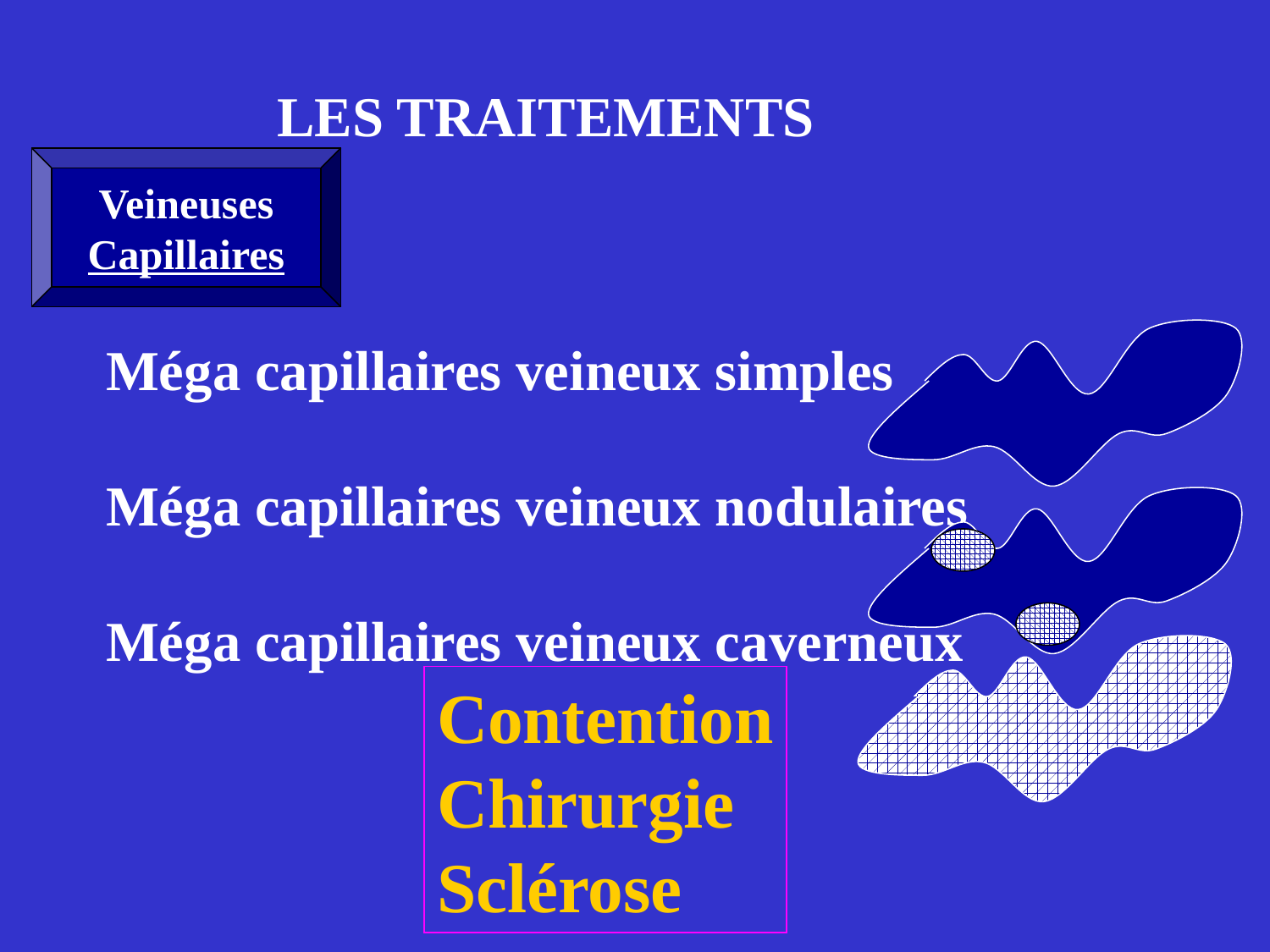

LES TRAITEMENTS
Veineuses
Capillaires

Méga capillaires veineux simples

Méga capillaires veineux nodulaires

Méga capillaires veineux caverneux

Contention
Chirurgie
Sclérose